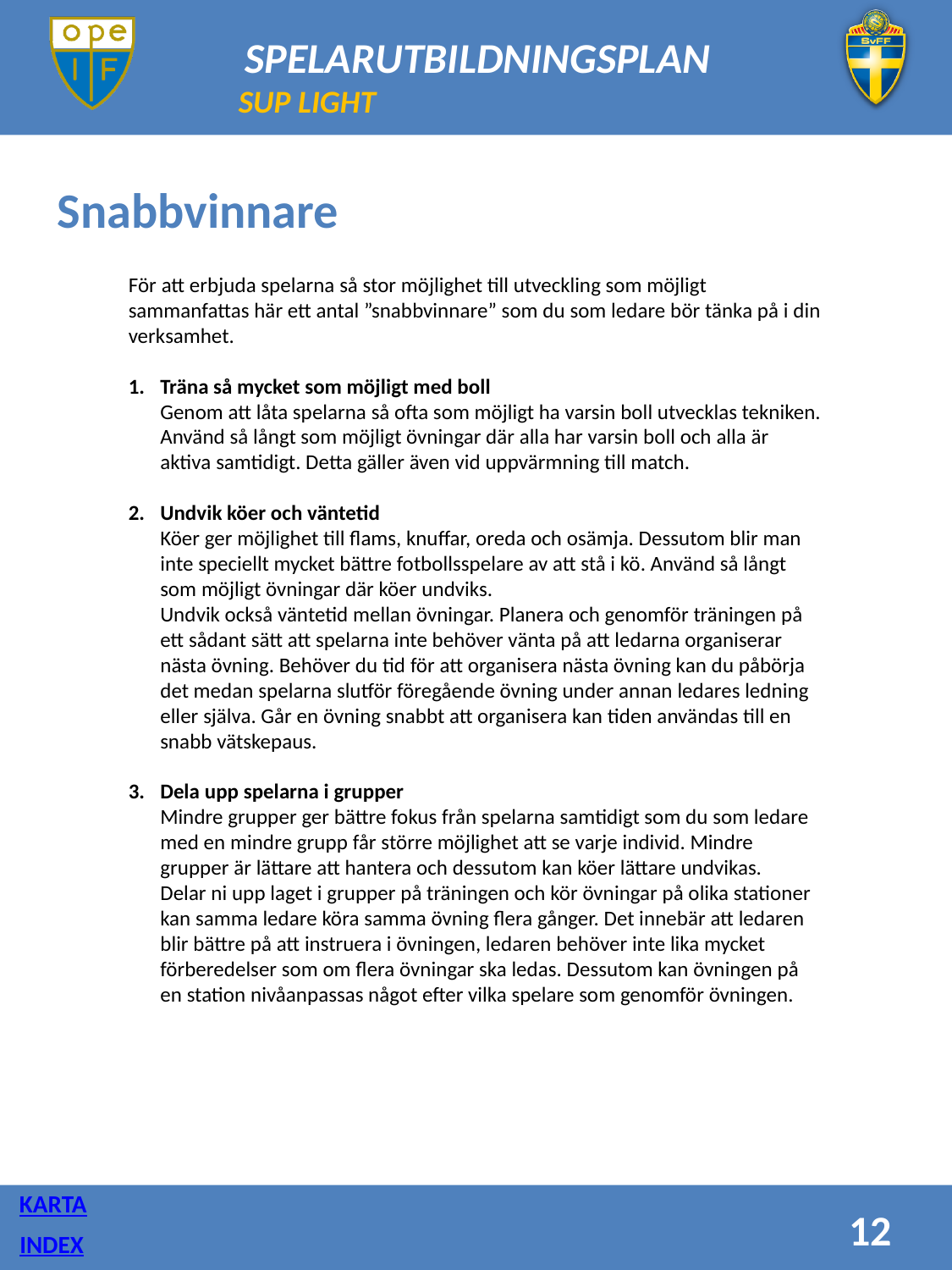

SUP LIGHT
Snabbvinnare
För att erbjuda spelarna så stor möjlighet till utveckling som möjligt sammanfattas här ett antal ”snabbvinnare” som du som ledare bör tänka på i din verksamhet.

Träna så mycket som möjligt med boll
Genom att låta spelarna så ofta som möjligt ha varsin boll utvecklas tekniken. Använd så långt som möjligt övningar där alla har varsin boll och alla är aktiva samtidigt. Detta gäller även vid uppvärmning till match.
Undvik köer och väntetid
Köer ger möjlighet till flams, knuffar, oreda och osämja. Dessutom blir man inte speciellt mycket bättre fotbollsspelare av att stå i kö. Använd så långt som möjligt övningar där köer undviks.
Undvik också väntetid mellan övningar. Planera och genomför träningen på ett sådant sätt att spelarna inte behöver vänta på att ledarna organiserar nästa övning. Behöver du tid för att organisera nästa övning kan du påbörja det medan spelarna slutför föregående övning under annan ledares ledning eller själva. Går en övning snabbt att organisera kan tiden användas till en snabb vätskepaus.
Dela upp spelarna i grupper
Mindre grupper ger bättre fokus från spelarna samtidigt som du som ledare med en mindre grupp får större möjlighet att se varje individ. Mindre grupper är lättare att hantera och dessutom kan köer lättare undvikas.
Delar ni upp laget i grupper på träningen och kör övningar på olika stationer kan samma ledare köra samma övning flera gånger. Det innebär att ledaren blir bättre på att instruera i övningen, ledaren behöver inte lika mycket förberedelser som om flera övningar ska ledas. Dessutom kan övningen på en station nivåanpassas något efter vilka spelare som genomför övningen.
KARTA
12
INDEX